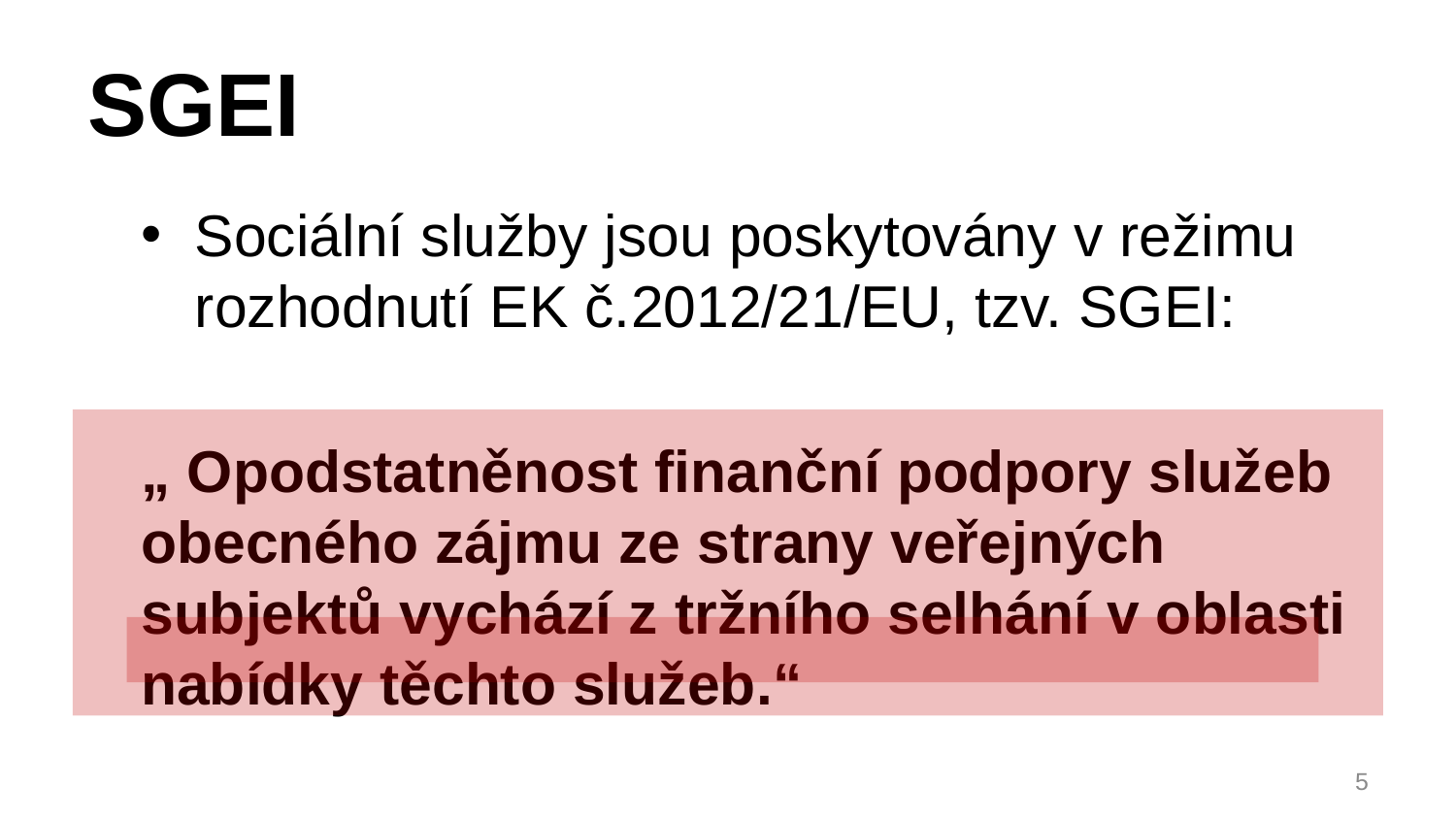

# SGEI
Sociální služby jsou poskytovány v režimu rozhodnutí EK č.2012/21/EU, tzv. SGEI:

„ Opodstatněnost finanční podpory služeb obecného zájmu ze strany veřejných subjektů vychází z tržního selhání v oblasti nabídky těchto služeb.“

5